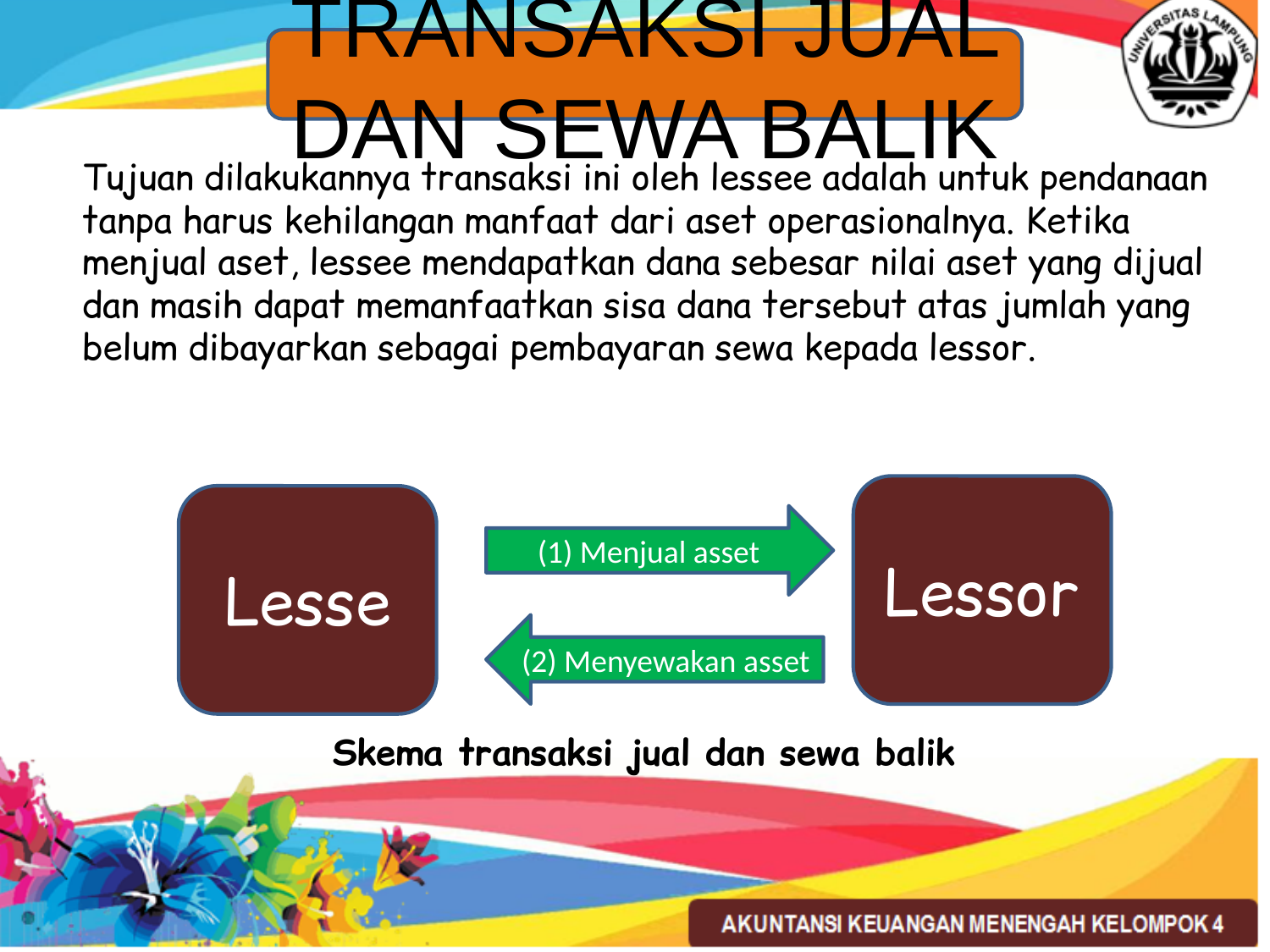

TRANSAKSI JUAL DAN SEWA BALIK
Tujuan dilakukannya transaksi ini oleh lessee adalah untuk pendanaan tanpa harus kehilangan manfaat dari aset operasionalnya. Ketika menjual aset, lessee mendapatkan dana sebesar nilai aset yang dijual dan masih dapat memanfaatkan sisa dana tersebut atas jumlah yang belum dibayarkan sebagai pembayaran sewa kepada lessor.
Lessor
Lesse
(1) Menjual asset
(2) Menyewakan asset
Skema transaksi jual dan sewa balik